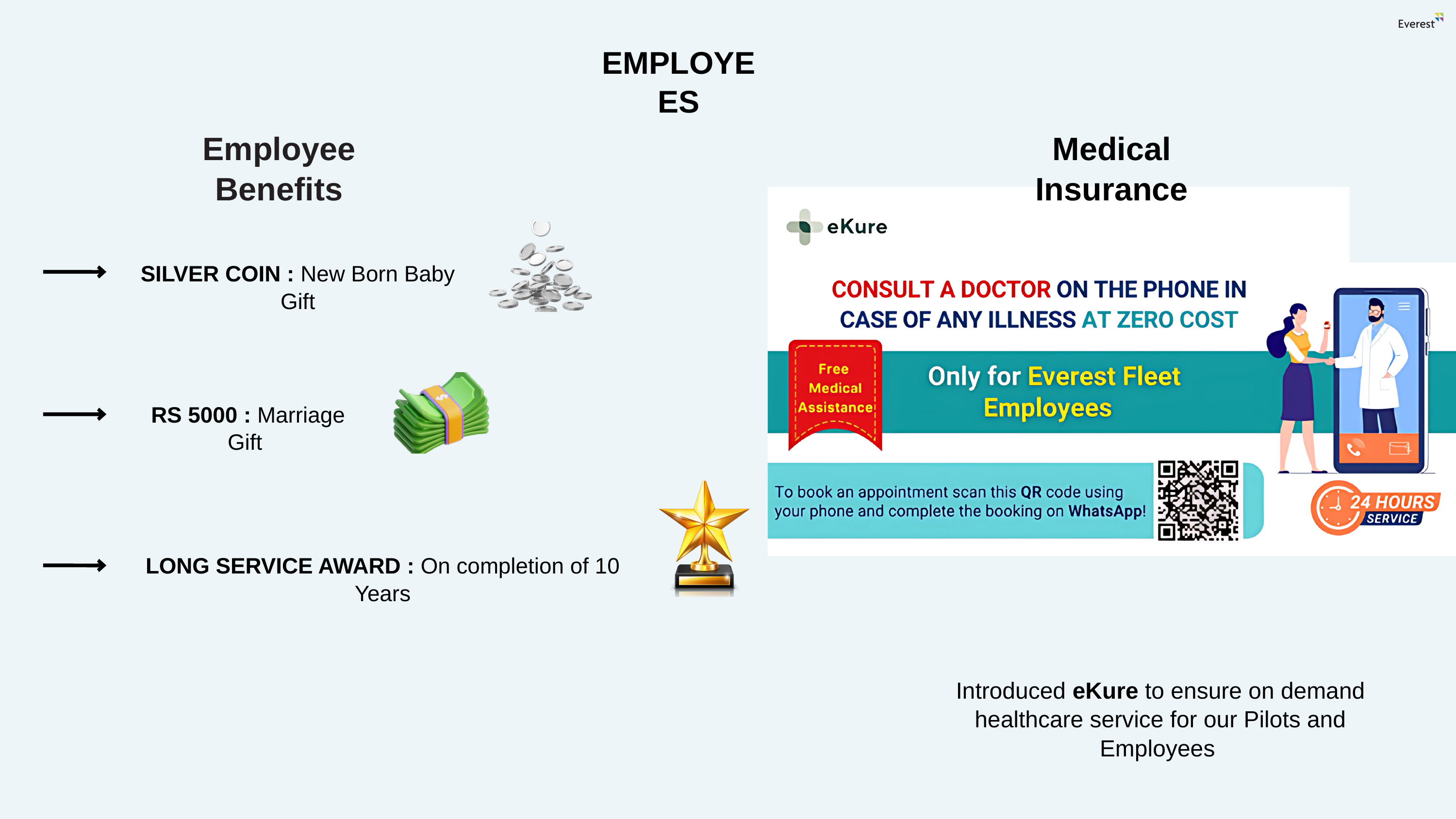

EMPLOYEES

Employee Benefits
Medical Insurance

SILVER COIN : New Born Baby Gift

RS 5000 : Marriage Gift

LONG SERVICE AWARD : On completion of 10 Years

Introduced eKure to ensure on demand healthcare service for our Pilots and Employees